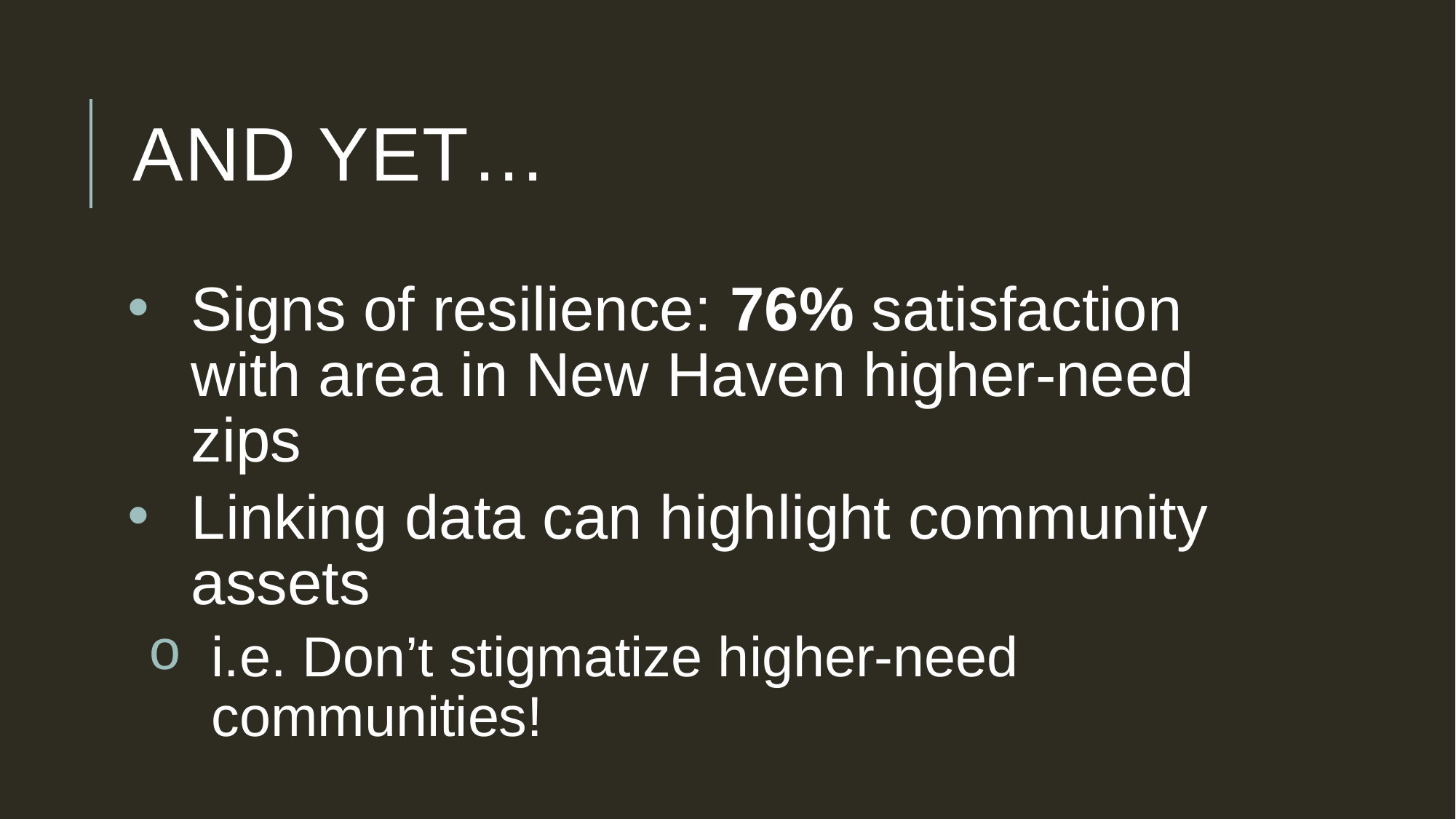

# And yet…
Signs of resilience: 76% satisfaction with area in New Haven higher-need zips
Linking data can highlight community assets
i.e. Don’t stigmatize higher-need communities!